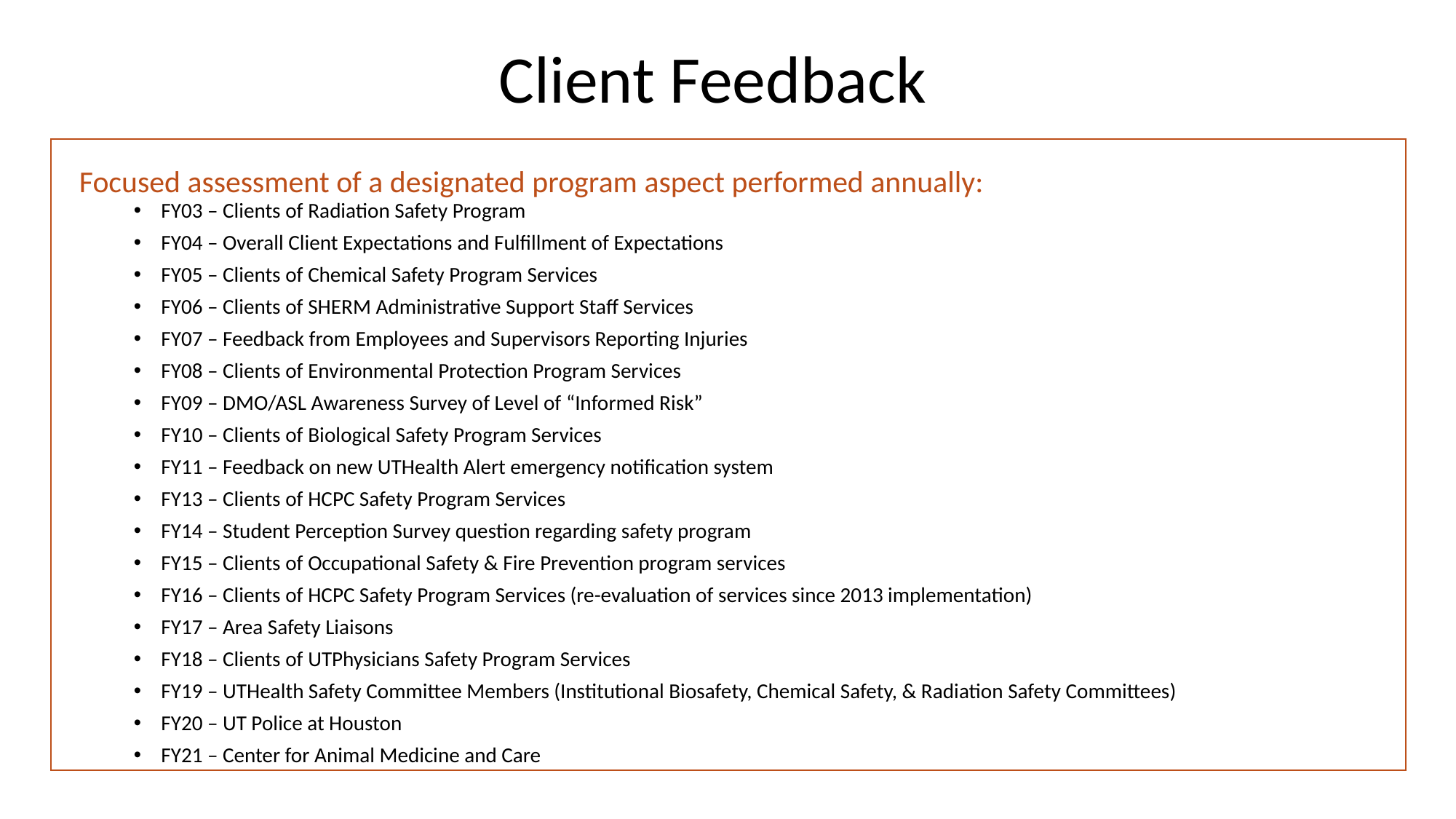

# Client Feedback

Focused assessment of a designated program aspect performed annually:
FY03 – Clients of Radiation Safety Program
FY04 – Overall Client Expectations and Fulfillment of Expectations
FY05 – Clients of Chemical Safety Program Services
FY06 – Clients of SHERM Administrative Support Staff Services
FY07 – Feedback from Employees and Supervisors Reporting Injuries
FY08 – Clients of Environmental Protection Program Services
FY09 – DMO/ASL Awareness Survey of Level of “Informed Risk”
FY10 – Clients of Biological Safety Program Services
FY11 – Feedback on new UTHealth Alert emergency notification system
FY13 – Clients of HCPC Safety Program Services
FY14 – Student Perception Survey question regarding safety program
FY15 – Clients of Occupational Safety & Fire Prevention program services
FY16 – Clients of HCPC Safety Program Services (re-evaluation of services since 2013 implementation)
FY17 – Area Safety Liaisons
FY18 – Clients of UTPhysicians Safety Program Services
FY19 – UTHealth Safety Committee Members (Institutional Biosafety, Chemical Safety, & Radiation Safety Committees)
FY20 – UT Police at Houston
FY21 – Center for Animal Medicine and Care